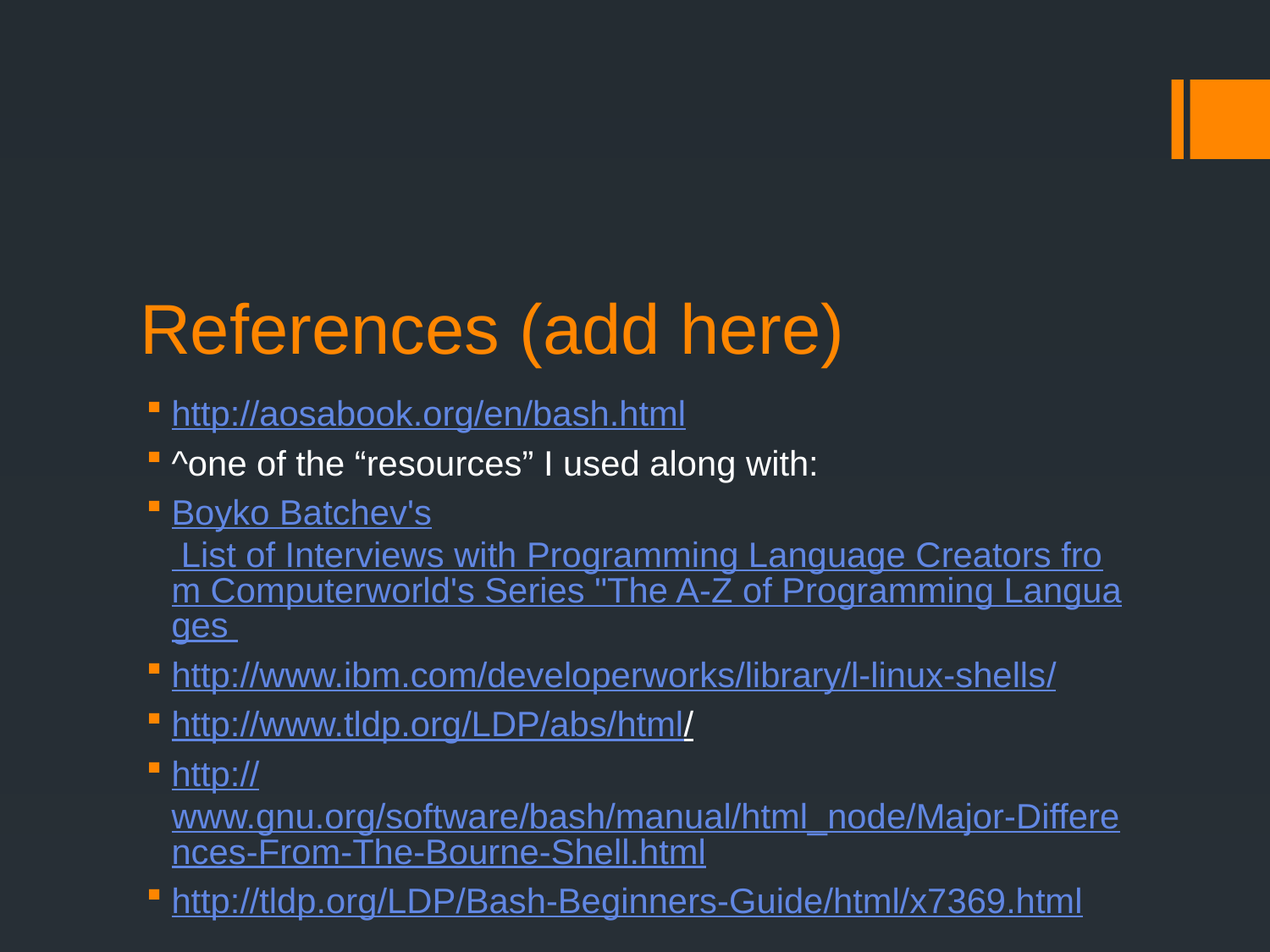

# References (add here)
http://aosabook.org/en/bash.html
^one of the “resources” I used along with:
Boyko Batchev's List of Interviews with Programming Language Creators from Computerworld's Series "The A-Z of Programming Languages
http://www.ibm.com/developerworks/library/l-linux-shells/
http://www.tldp.org/LDP/abs/html/
http://www.gnu.org/software/bash/manual/html_node/Major-Differences-From-The-Bourne-Shell.html
http://tldp.org/LDP/Bash-Beginners-Guide/html/x7369.html